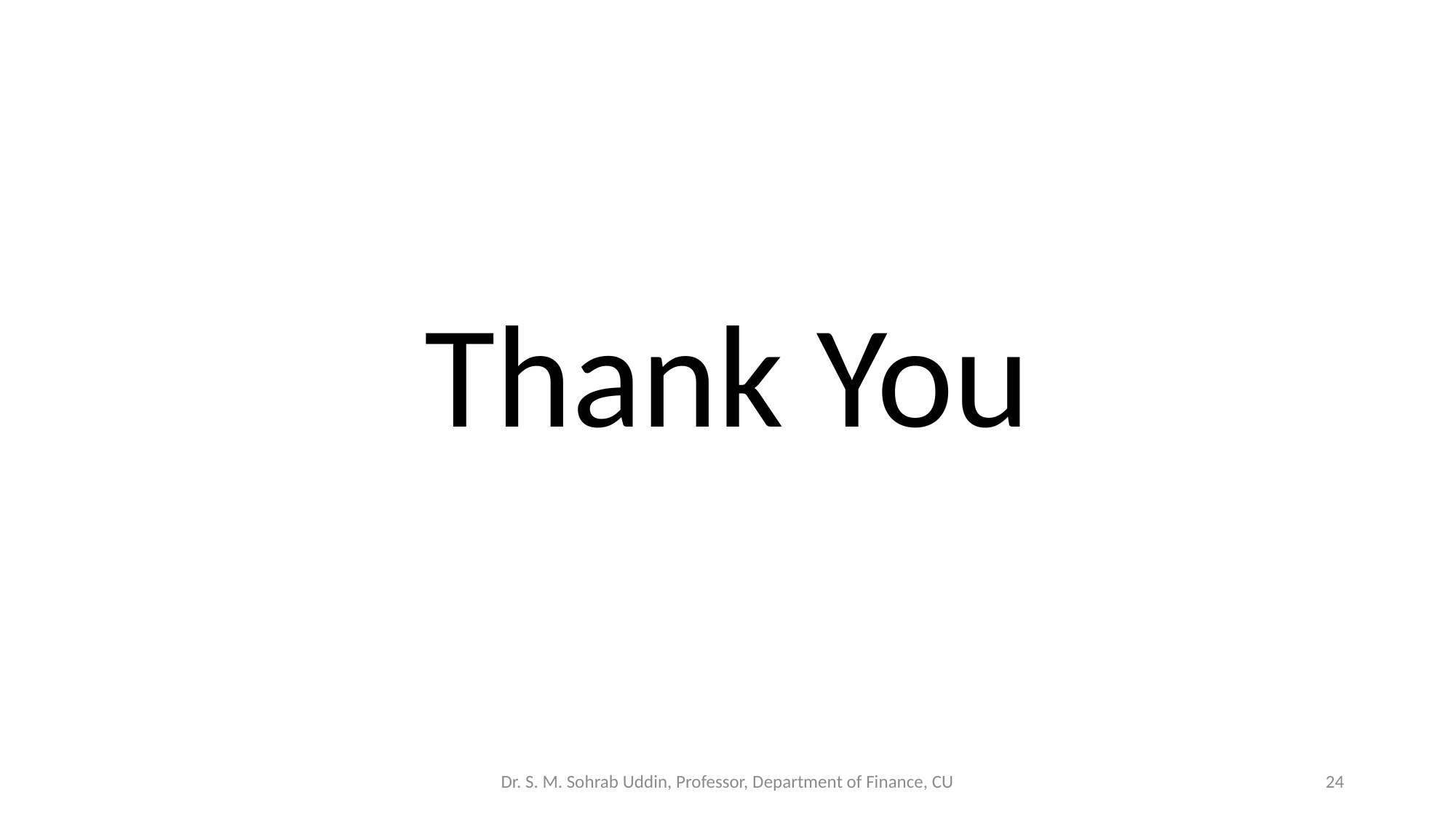

Thank You
Dr. S. M. Sohrab Uddin, Professor, Department of Finance, CU
24